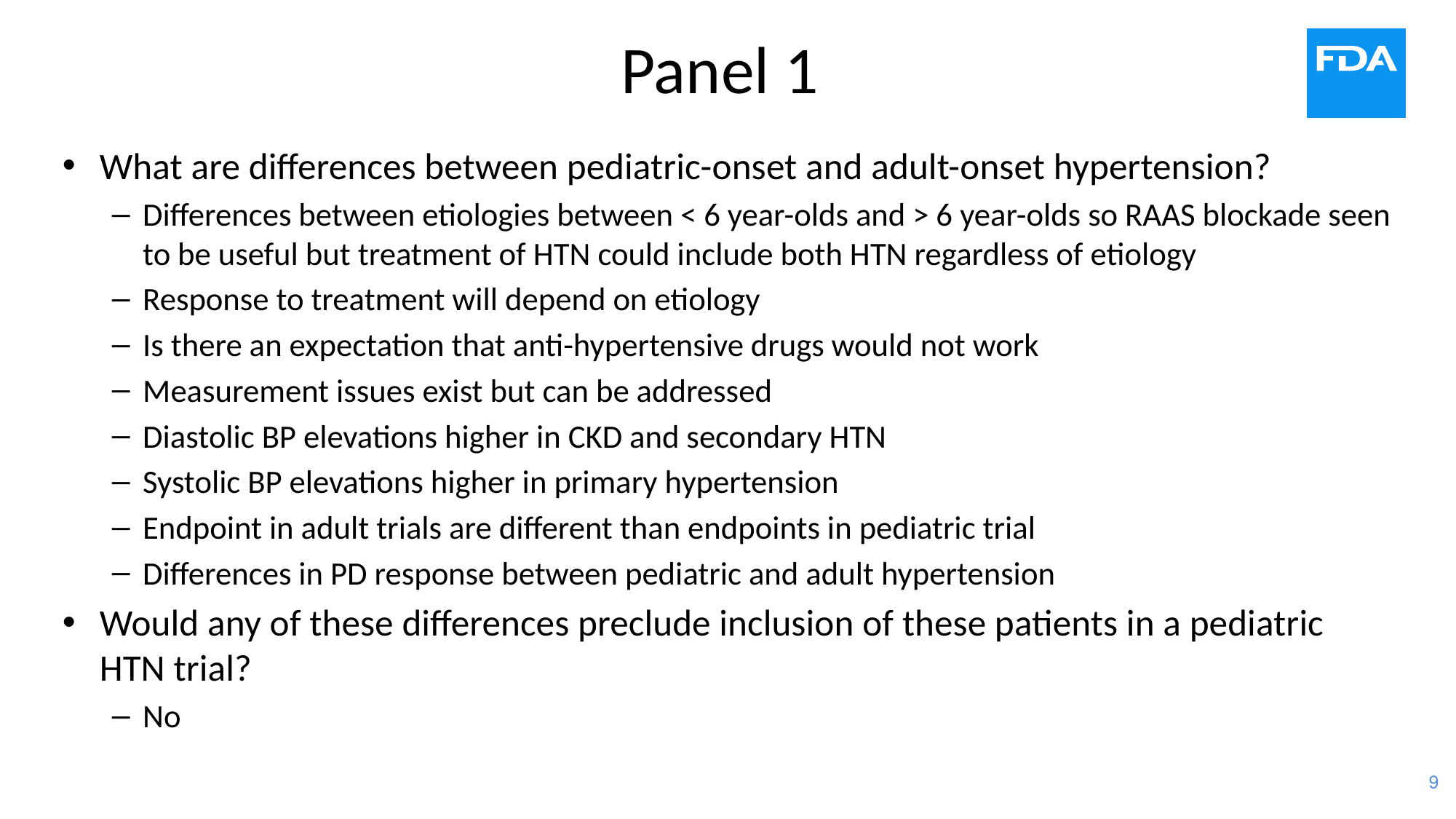

# Panel 1
What are differences between pediatric-onset and adult-onset hypertension?
Differences between etiologies between < 6 year-olds and > 6 year-olds so RAAS blockade seen to be useful but treatment of HTN could include both HTN regardless of etiology
Response to treatment will depend on etiology
Is there an expectation that anti-hypertensive drugs would not work
Measurement issues exist but can be addressed
Diastolic BP elevations higher in CKD and secondary HTN
Systolic BP elevations higher in primary hypertension
Endpoint in adult trials are different than endpoints in pediatric trial
Differences in PD response between pediatric and adult hypertension
Would any of these differences preclude inclusion of these patients in a pediatric HTN trial?
No